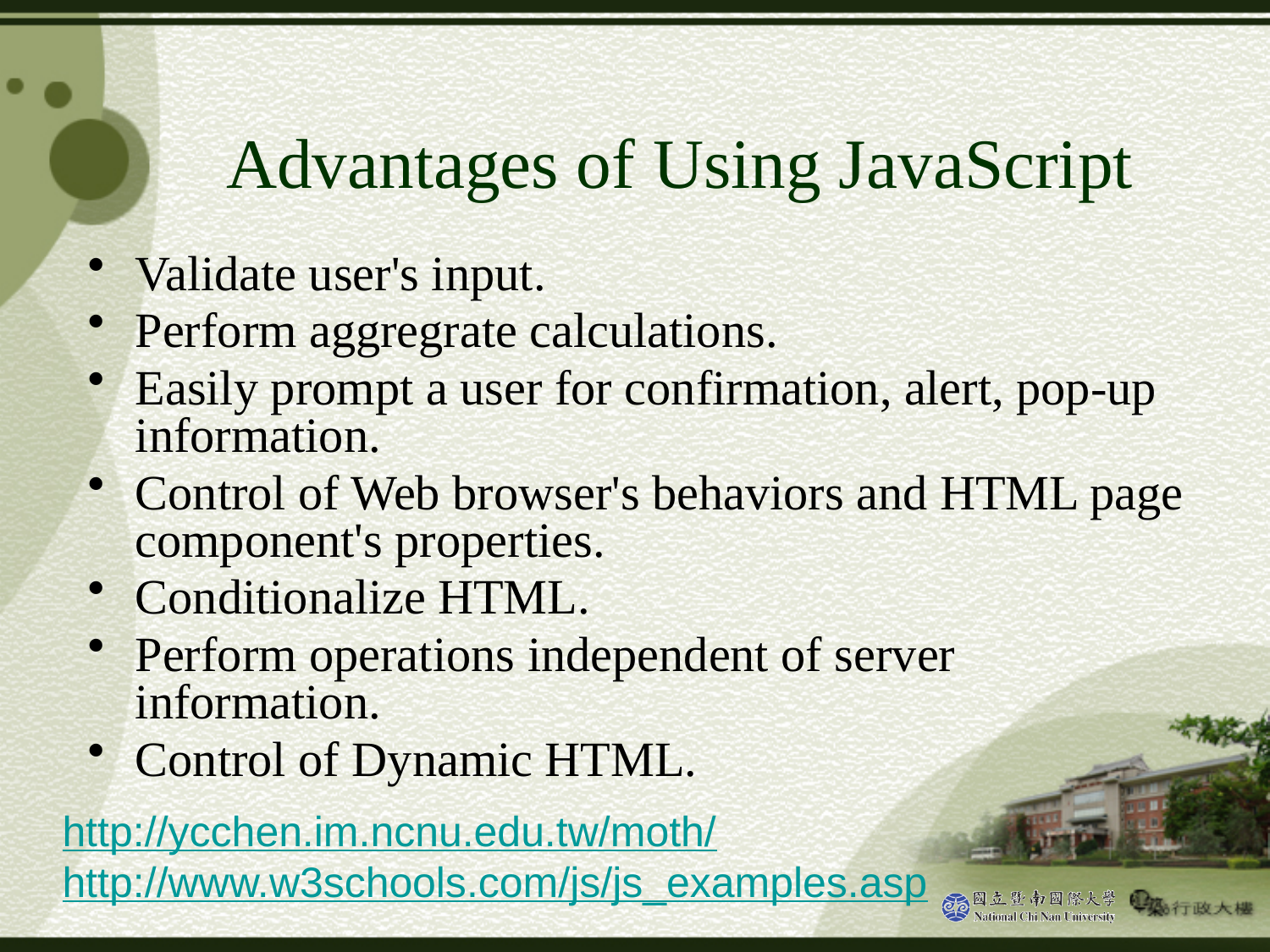

# Advantages of Using JavaScript
Validate user's input.
Perform aggregrate calculations.
Easily prompt a user for confirmation, alert, pop-up information.
Control of Web browser's behaviors and HTML page component's properties.
Conditionalize HTML.
Perform operations independent of server information.
Control of Dynamic HTML.
http://ycchen.im.ncnu.edu.tw/moth/
http://www.w3schools.com/js/js_examples.asp